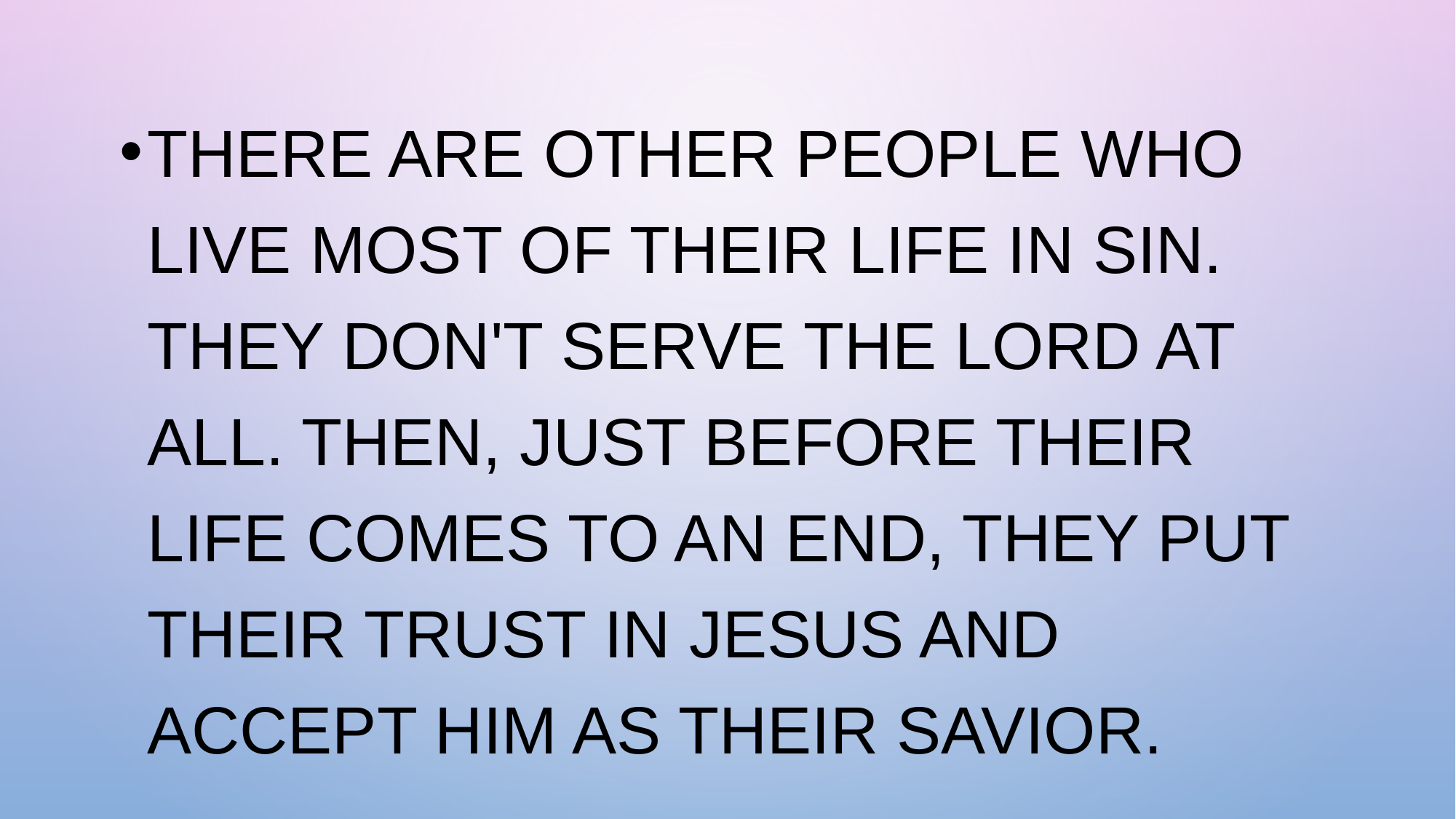

#
There are other people who live most of their life in sin. They don't serve the Lord at all. Then, just before their life comes to an end, they put their trust in Jesus and accept him as their Savior.